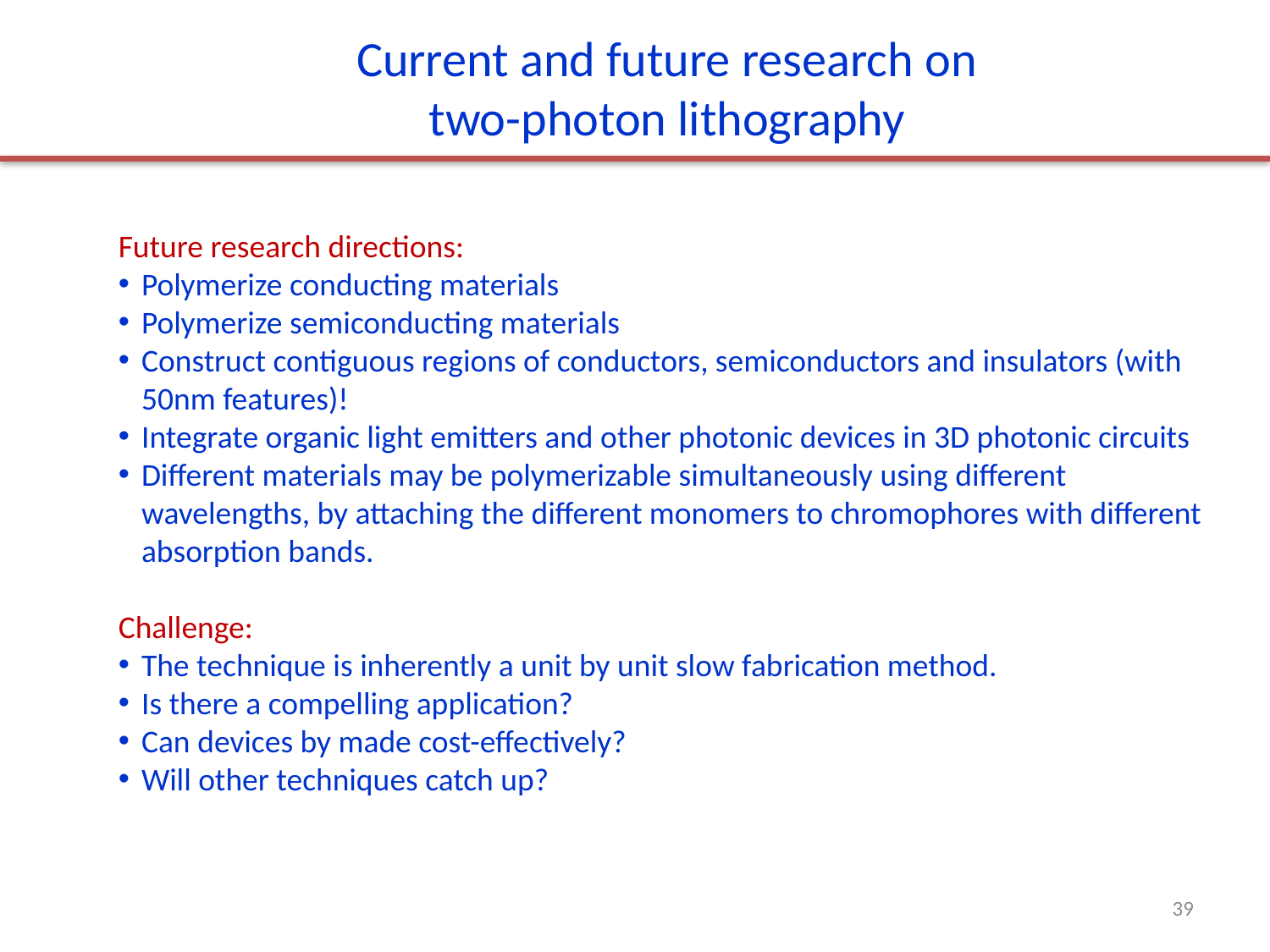

Current and future research on two-photon lithography
Future research directions:
Polymerize conducting materials
Polymerize semiconducting materials
Construct contiguous regions of conductors, semiconductors and insulators (with 50nm features)!
Integrate organic light emitters and other photonic devices in 3D photonic circuits
Different materials may be polymerizable simultaneously using different wavelengths, by attaching the different monomers to chromophores with different absorption bands.

Challenge:
The technique is inherently a unit by unit slow fabrication method.
Is there a compelling application?
Can devices by made cost-effectively?
Will other techniques catch up?
39